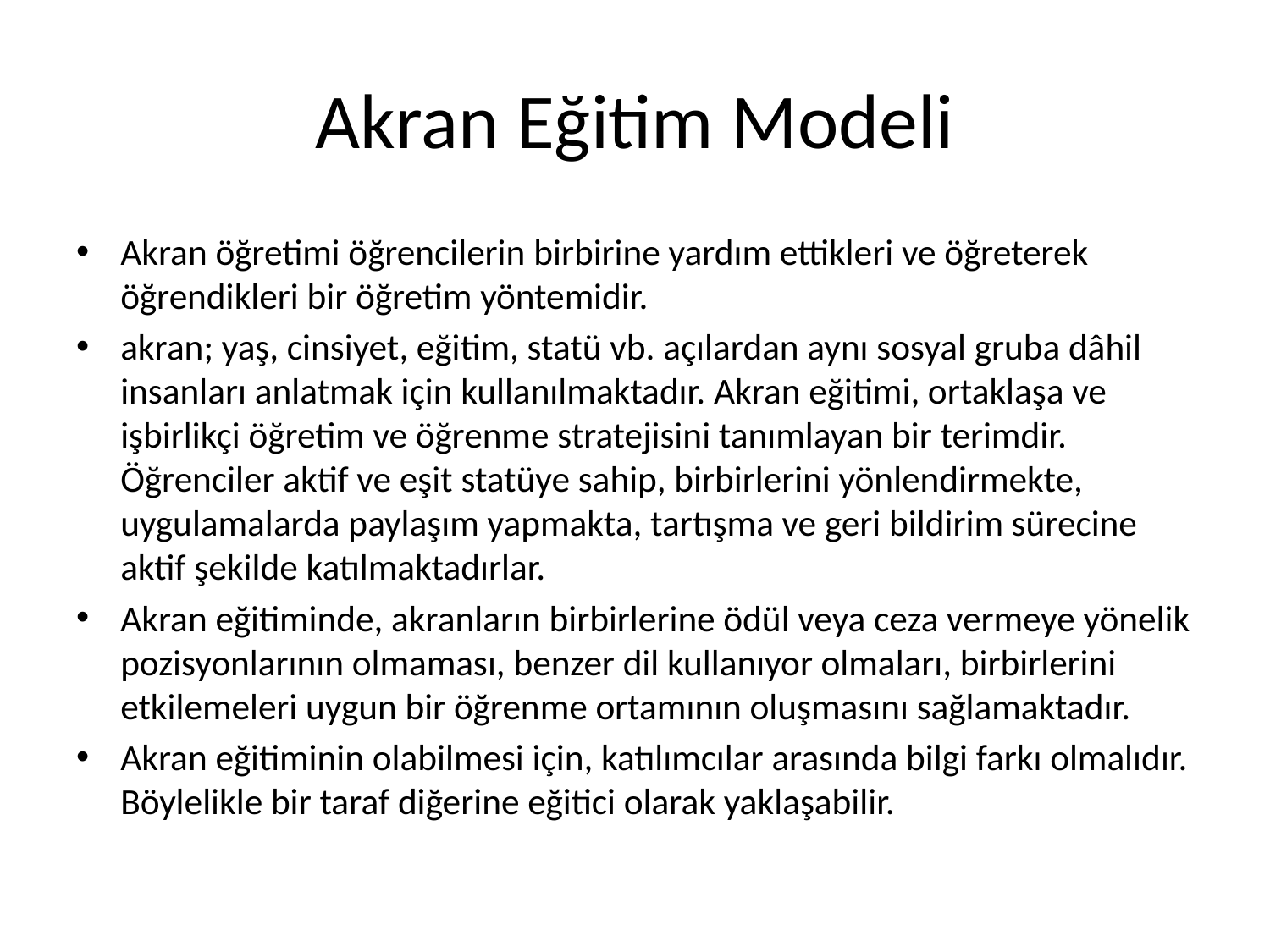

# Akran Eğitim Modeli
Akran öğretimi öğrencilerin birbirine yardım ettikleri ve öğreterek öğrendikleri bir öğretim yöntemidir.
akran; yaş, cinsiyet, eğitim, statü vb. açılardan aynı sosyal gruba dâhil insanları anlatmak için kullanılmaktadır. Akran eğitimi, ortaklaşa ve işbirlikçi öğretim ve öğrenme stratejisini tanımlayan bir terimdir. Öğrenciler aktif ve eşit statüye sahip, birbirlerini yönlendirmekte, uygulamalarda paylaşım yapmakta, tartışma ve geri bildirim sürecine aktif şekilde katılmaktadırlar.
Akran eğitiminde, akranların birbirlerine ödül veya ceza vermeye yönelik pozisyonlarının olmaması, benzer dil kullanıyor olmaları, birbirlerini etkilemeleri uygun bir öğrenme ortamının oluşmasını sağlamaktadır.
Akran eğitiminin olabilmesi için, katılımcılar arasında bilgi farkı olmalıdır. Böylelikle bir taraf diğerine eğitici olarak yaklaşabilir.